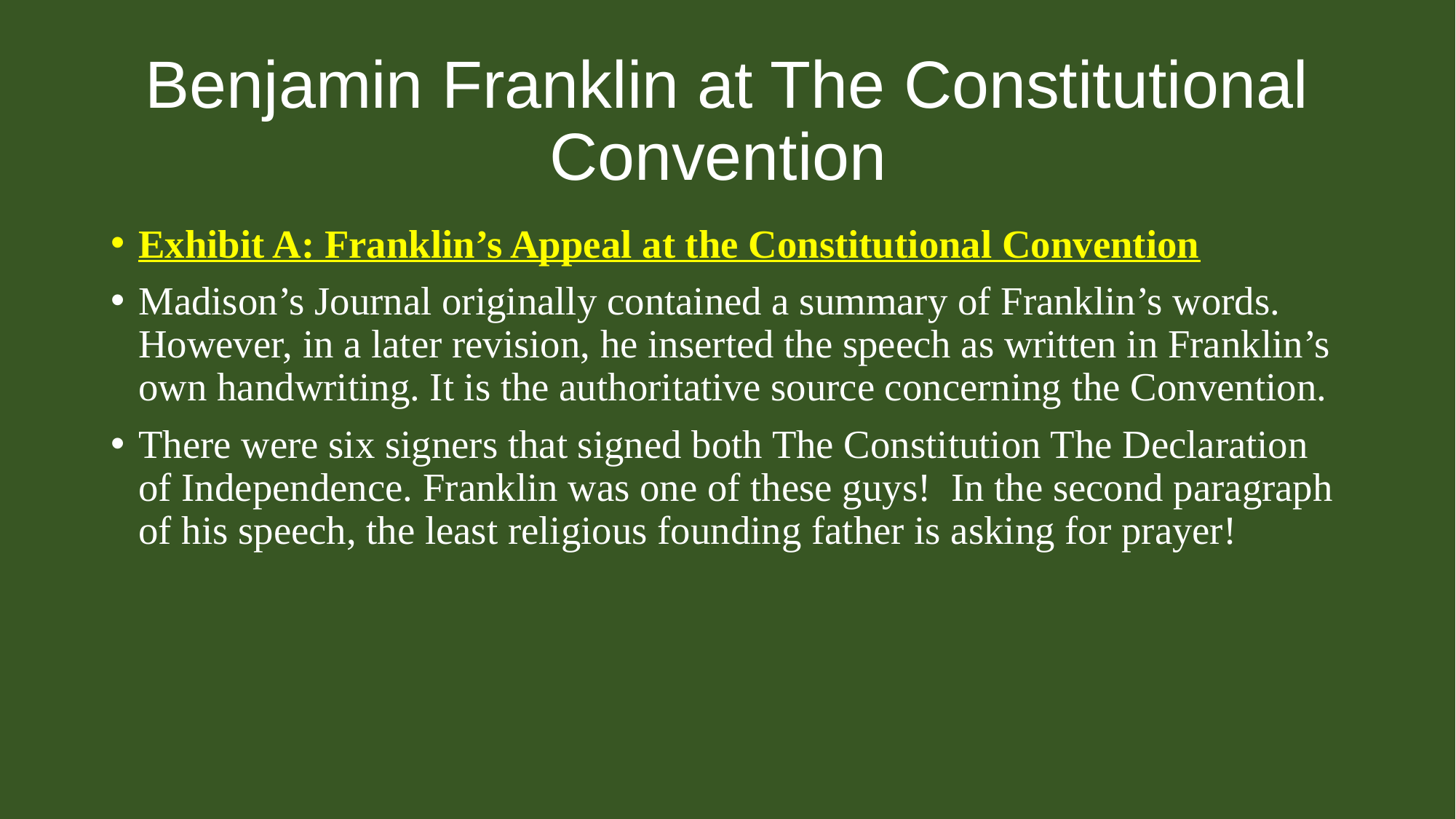

# Benjamin Franklin at The Constitutional Convention
Exhibit A: Franklin’s Appeal at the Constitutional Convention
Madison’s Journal originally contained a summary of Franklin’s words. However, in a later revision, he inserted the speech as written in Franklin’s own handwriting. It is the authoritative source concerning the Convention.
There were six signers that signed both The Constitution The Declaration of Independence. Franklin was one of these guys!  In the second paragraph of his speech, the least religious founding father is asking for prayer!